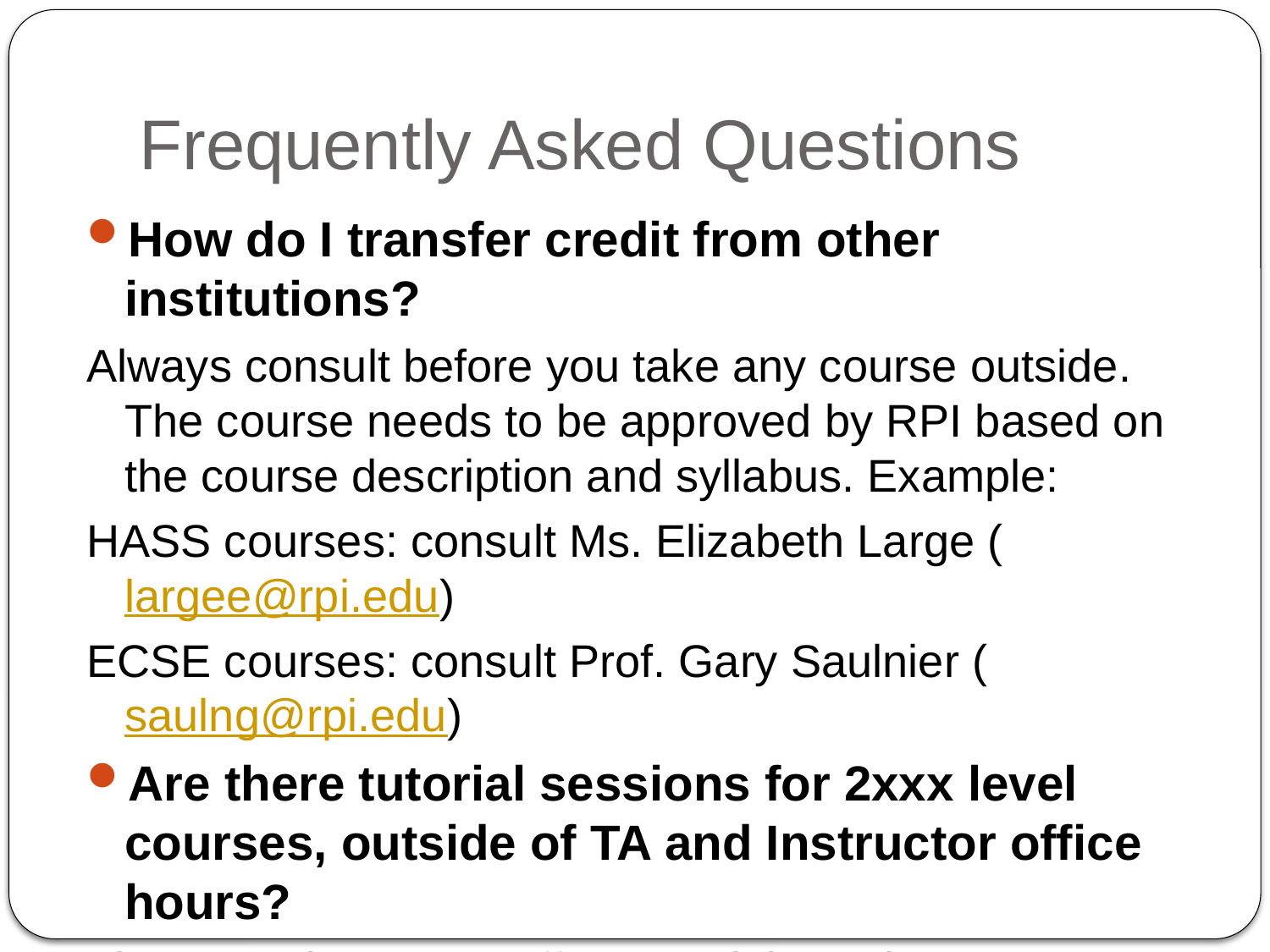

# Frequently Asked Questions
How do I transfer credit from other institutions?
Always consult before you take any course outside. The course needs to be approved by RPI based on the course description and syllabus. Example:
HASS courses: consult Ms. Elizabeth Large (largee@rpi.edu)
ECSE courses: consult Prof. Gary Saulnier (saulng@rpi.edu)
Are there tutorial sessions for 2xxx level courses, outside of TA and Instructor office hours?
There can be. ALAC offers tutorial sessions on case-by-case basis. Check with ALAC at SAGE 2106 and fill out request form.